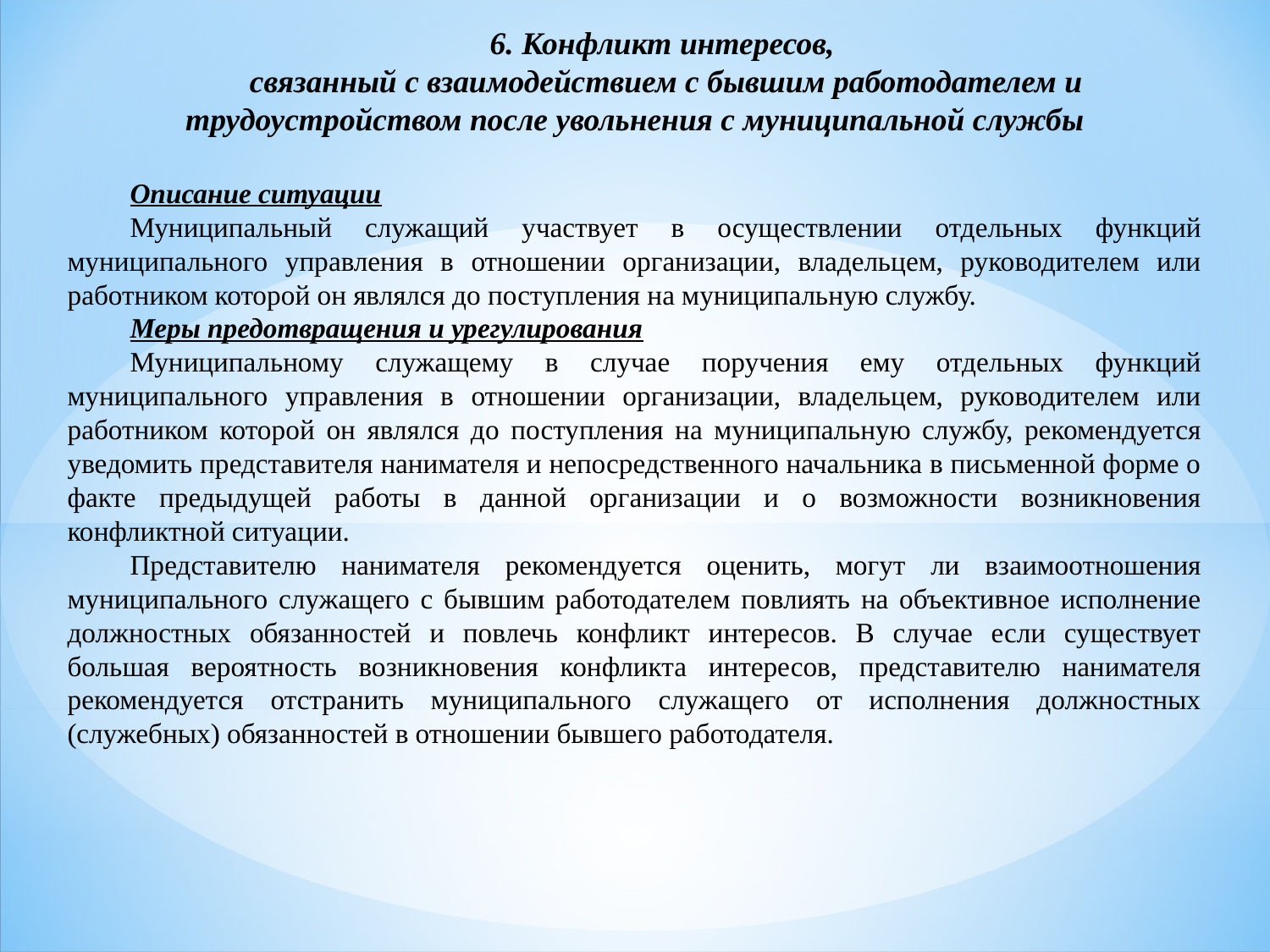

6. Конфликт интересов,
связанный с взаимодействием с бывшим работодателем и трудоустройством после увольнения с муниципальной службы

Описание ситуации
Муниципальный служащий участвует в осуществлении отдельных функций муниципального управления в отношении организации, владельцем, руководителем или работником которой он являлся до поступления на муниципальную службу.
Меры предотвращения и урегулирования
Муниципальному служащему в случае поручения ему отдельных функций муниципального управления в отношении организации, владельцем, руководителем или работником которой он являлся до поступления на муниципальную службу, рекомендуется уведомить представителя нанимателя и непосредственного начальника в письменной форме о факте предыдущей работы в данной организации и о возможности возникновения конфликтной ситуации.
Представителю нанимателя рекомендуется оценить, могут ли взаимоотношения муниципального служащего с бывшим работодателем повлиять на объективное исполнение должностных обязанностей и повлечь конфликт интересов. В случае если существует большая вероятность возникновения конфликта интересов, представителю нанимателя рекомендуется отстранить муниципального служащего от исполнения должностных (служебных) обязанностей в отношении бывшего работодателя.